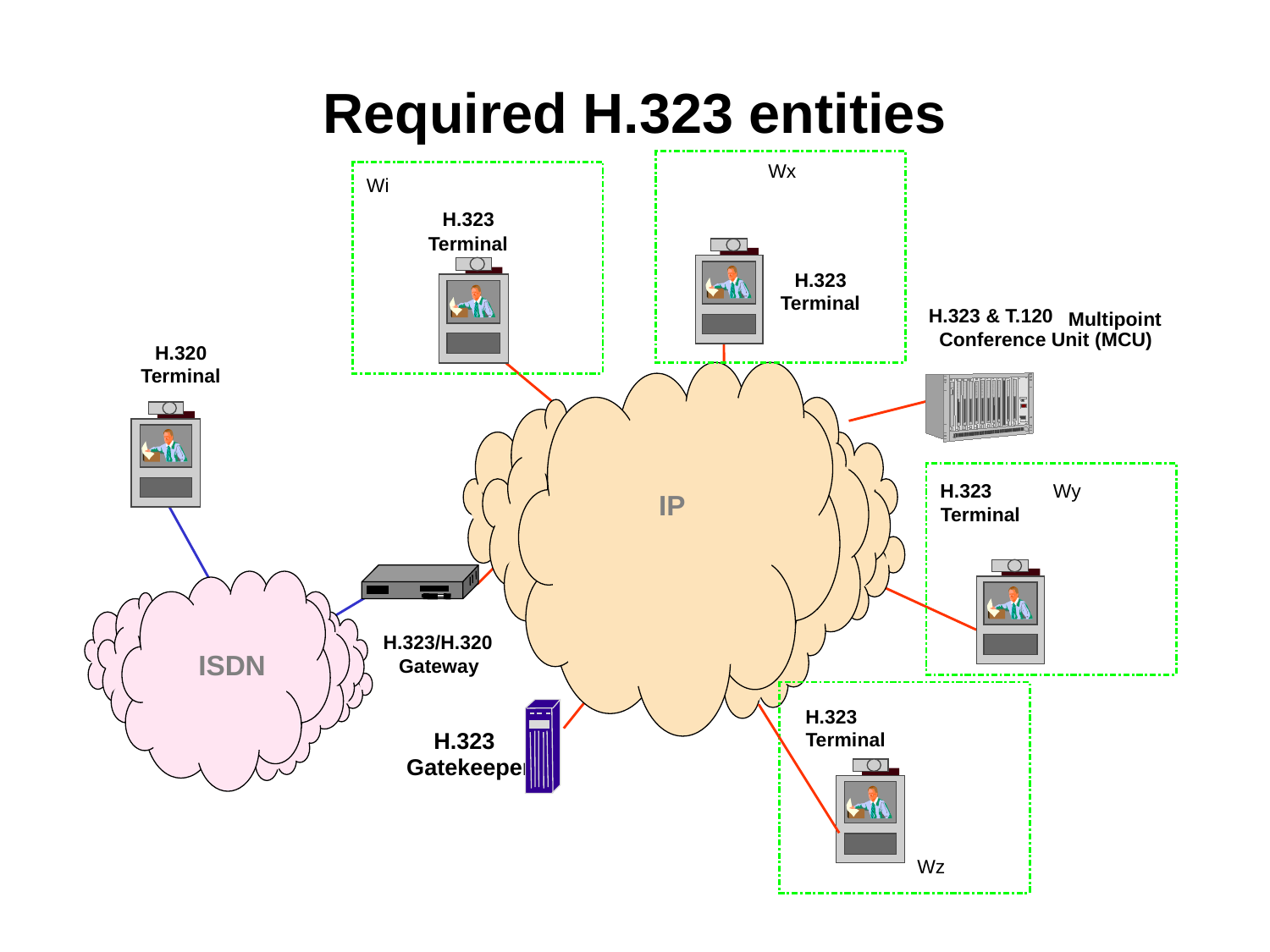

# Required H.323 entities

Wx

Wi

H.323
Terminal

H.323
Terminal

H.323 & T.120
Multipoint
 Conference Unit (MCU)

H.320

IP
Terminal

H.323
Wy
Terminal

ISDN

H.323/H.320
Gateway

H.323

H.323
Terminal
Gatekeeper

Wz